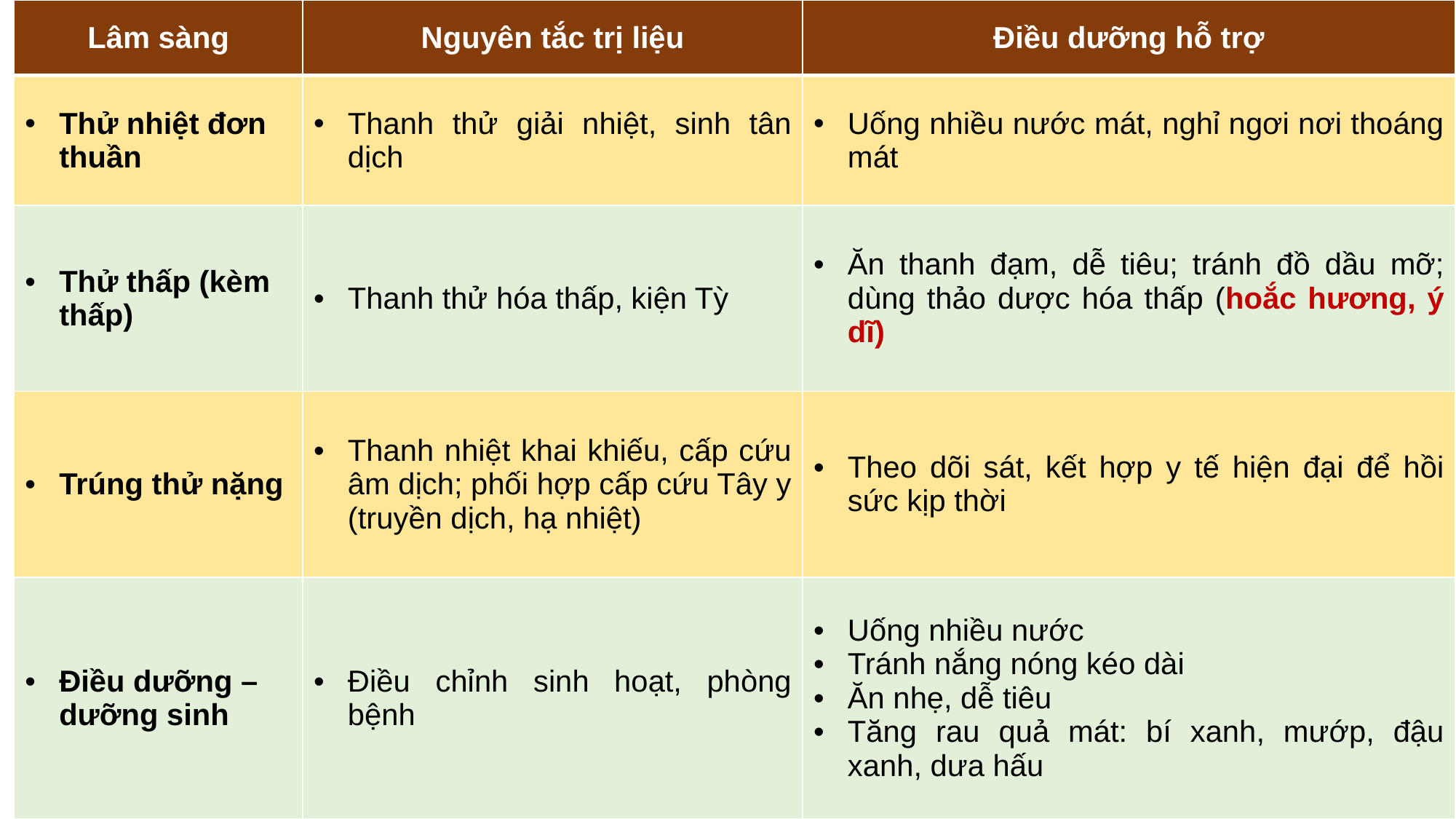

| Lâm sàng | Nguyên tắc trị liệu | Điều dưỡng hỗ trợ |
| --- | --- | --- |
| Thử nhiệt đơn thuần | Thanh thử giải nhiệt, sinh tân dịch | Uống nhiều nước mát, nghỉ ngơi nơi thoáng mát |
| Thử thấp (kèm thấp) | Thanh thử hóa thấp, kiện Tỳ | Ăn thanh đạm, dễ tiêu; tránh đồ dầu mỡ; dùng thảo dược hóa thấp (hoắc hương, ý dĩ) |
| Trúng thử nặng | Thanh nhiệt khai khiếu, cấp cứu âm dịch; phối hợp cấp cứu Tây y (truyền dịch, hạ nhiệt) | Theo dõi sát, kết hợp y tế hiện đại để hồi sức kịp thời |
| Điều dưỡng – dưỡng sinh | Điều chỉnh sinh hoạt, phòng bệnh | Uống nhiều nước Tránh nắng nóng kéo dài Ăn nhẹ, dễ tiêu Tăng rau quả mát: bí xanh, mướp, đậu xanh, dưa hấu |